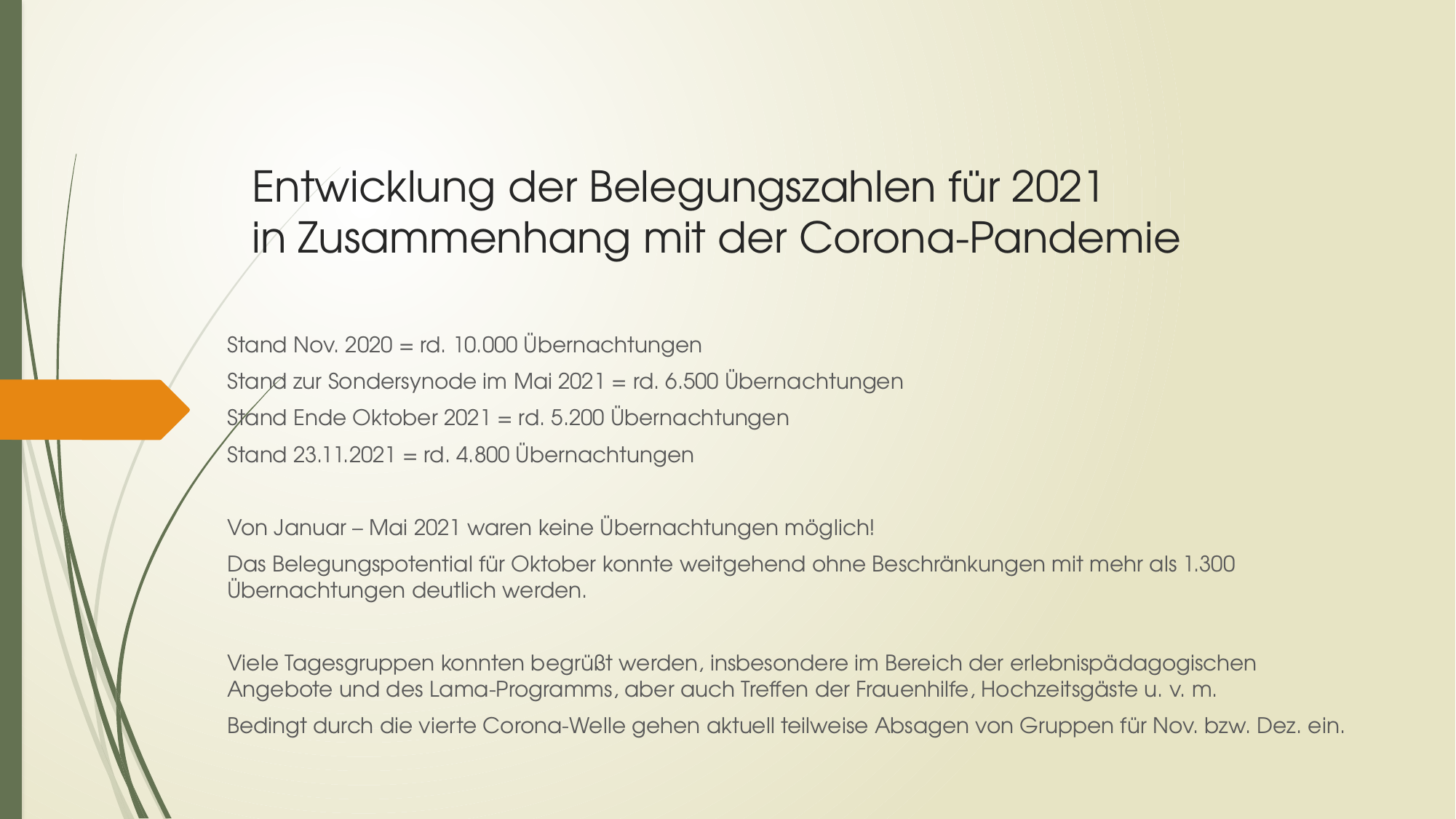

# Entwicklung der Belegungszahlen für 2021 in Zusammenhang mit der Corona-Pandemie
Stand Nov. 2020 = rd. 10.000 Übernachtungen
Stand zur Sondersynode im Mai 2021 = rd. 6.500 Übernachtungen
Stand Ende Oktober 2021 = rd. 5.200 Übernachtungen
Stand 23.11.2021 = rd. 4.800 Übernachtungen

Von Januar – Mai 2021 waren keine Übernachtungen möglich!
Das Belegungspotential für Oktober konnte weitgehend ohne Beschränkungen mit mehr als 1.300 Übernachtungen deutlich werden.

Viele Tagesgruppen konnten begrüßt werden, insbesondere im Bereich der erlebnispädagogischen Angebote und des Lama-Programms, aber auch Treffen der Frauenhilfe, Hochzeitsgäste u. v. m.
Bedingt durch die vierte Corona-Welle gehen aktuell teilweise Absagen von Gruppen für Nov. bzw. Dez. ein.